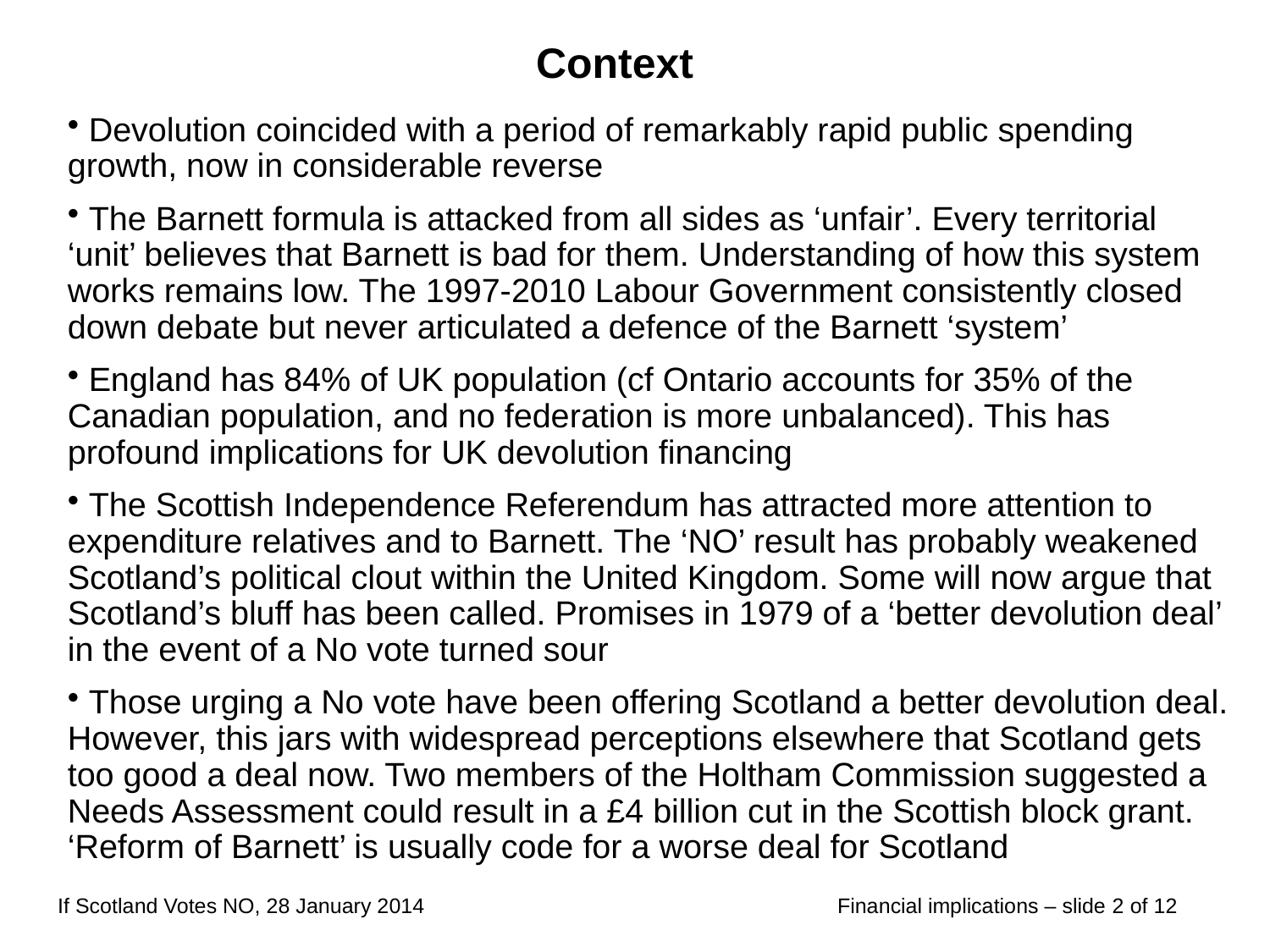

# Context
 Devolution coincided with a period of remarkably rapid public spending growth, now in considerable reverse
 The Barnett formula is attacked from all sides as ‘unfair’. Every territorial ‘unit’ believes that Barnett is bad for them. Understanding of how this system works remains low. The 1997-2010 Labour Government consistently closed down debate but never articulated a defence of the Barnett ‘system’
 England has 84% of UK population (cf Ontario accounts for 35% of the Canadian population, and no federation is more unbalanced). This has profound implications for UK devolution financing
 The Scottish Independence Referendum has attracted more attention to expenditure relatives and to Barnett. The ‘NO’ result has probably weakened Scotland’s political clout within the United Kingdom. Some will now argue that Scotland’s bluff has been called. Promises in 1979 of a ‘better devolution deal’ in the event of a No vote turned sour
 Those urging a No vote have been offering Scotland a better devolution deal. However, this jars with widespread perceptions elsewhere that Scotland gets too good a deal now. Two members of the Holtham Commission suggested a Needs Assessment could result in a £4 billion cut in the Scottish block grant. ‘Reform of Barnett’ is usually code for a worse deal for Scotland

If Scotland Votes NO, 28 January 2014